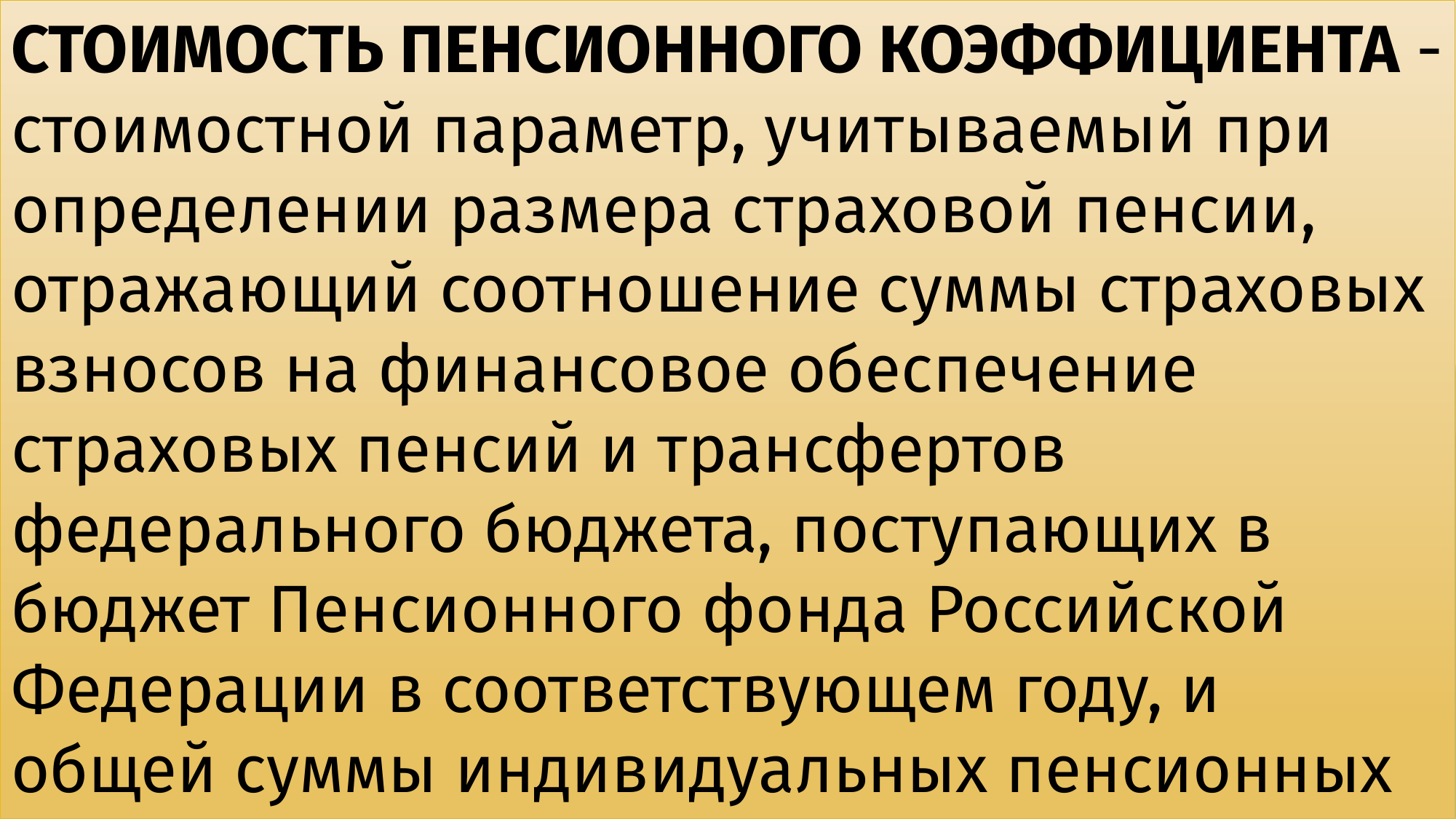

СТОИМОСТЬ ПЕНСИОННОГО КОЭФФИЦИЕНТА - стоимостной параметр, учитываемый при определении размера страховой пенсии, отражающий соотношение суммы страховых взносов на финансовое обеспечение страховых пенсий и трансфертов федерального бюджета, поступающих в бюджет Пенсионного фонда Российской Федерации в соответствующем году, и общей суммы индивидуальных пенсионных коэффициентов получателей страховых пенсий